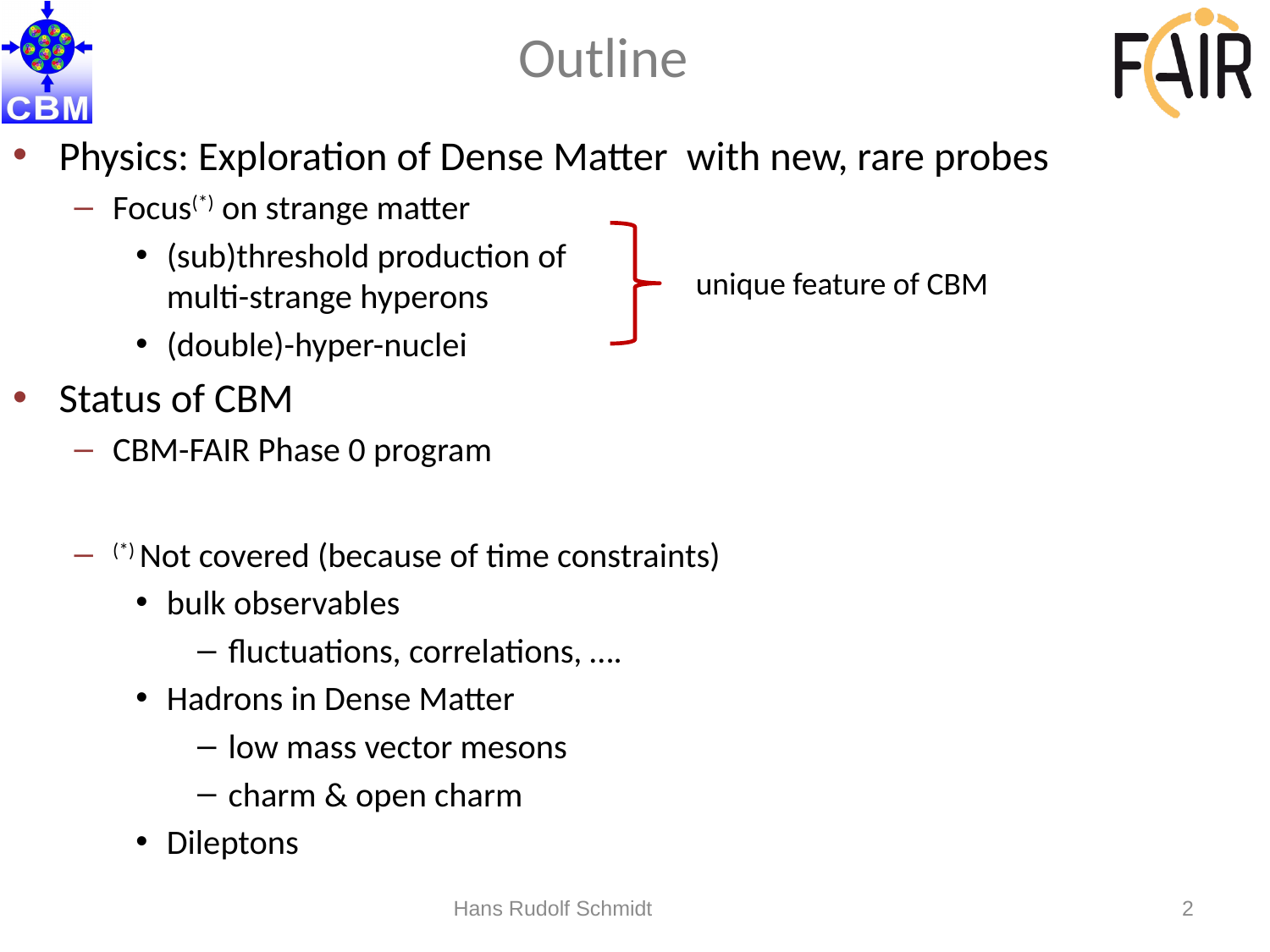

# Outline
Physics: Exploration of Dense Matter  with new, rare probes
Focus(*) on strange matter
(sub)threshold production of
multi-strange hyperons
(double)-hyper-nuclei
Status of CBM
CBM-FAIR Phase 0 program

(*) Not covered (because of time constraints)
bulk observables
fluctuations, correlations, ….
Hadrons in Dense Matter
low mass vector mesons
charm & open charm
Dileptons

unique feature of CBM
Hans Rudolf Schmidt
2